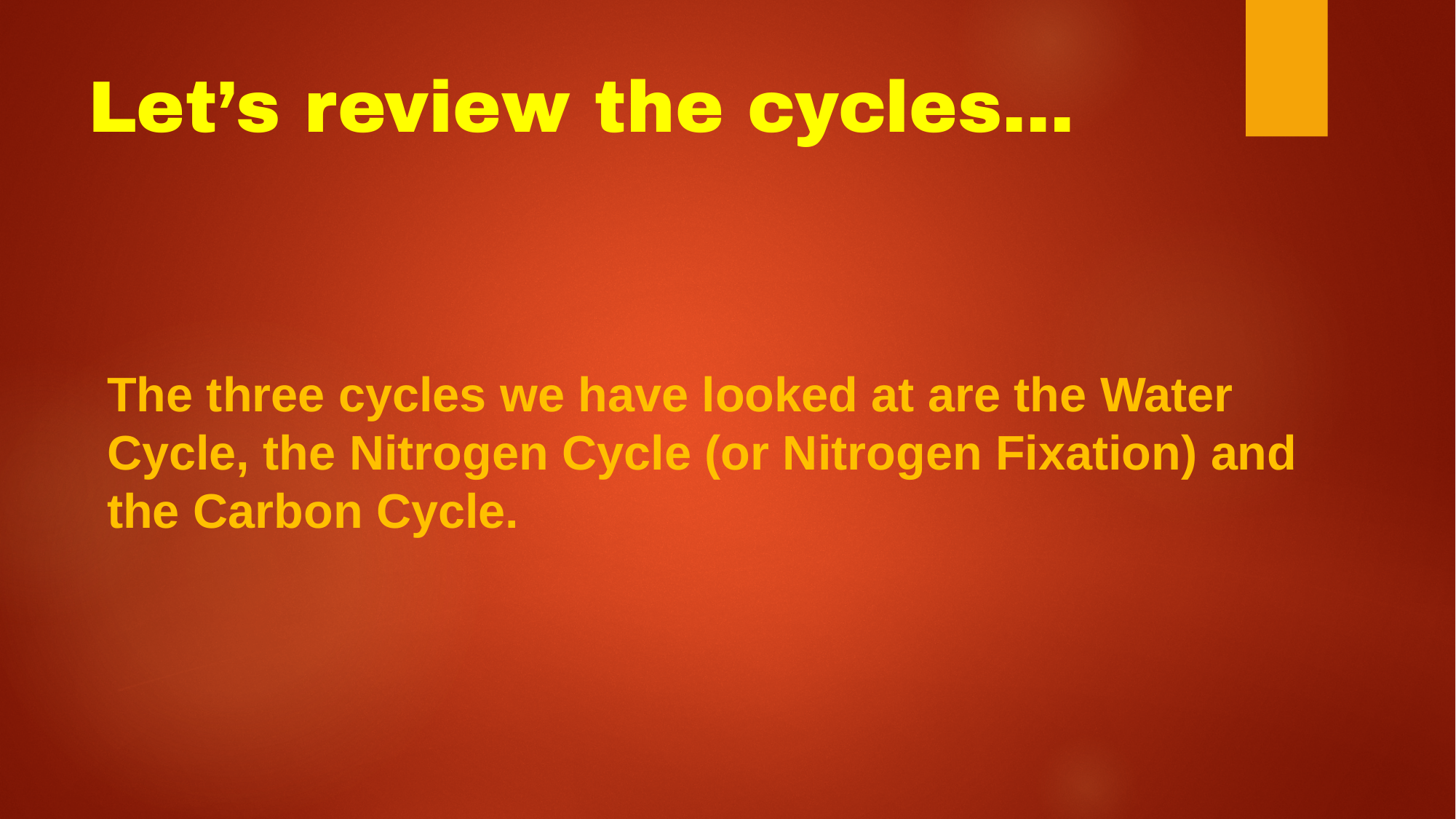

# Let’s review the cycles...
The three cycles we have looked at are the Water Cycle, the Nitrogen Cycle (or Nitrogen Fixation) and the Carbon Cycle.